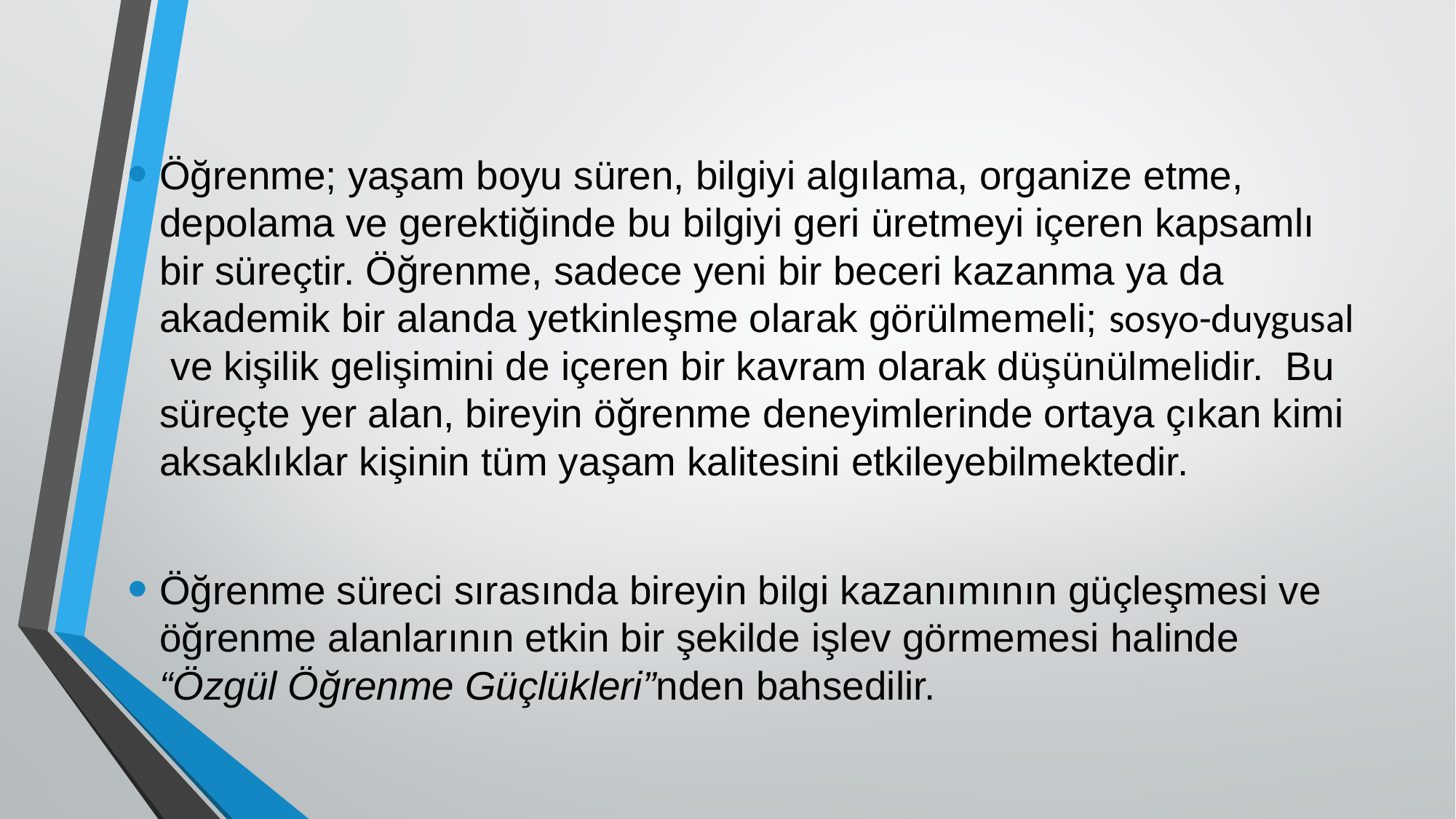

#
Öğrenme; yaşam boyu süren, bilgiyi algılama, organize etme, depolama ve gerektiğinde bu bilgiyi geri üretmeyi içeren kapsamlı bir süreçtir. Öğrenme, sadece yeni bir beceri kazanma ya da akademik bir alanda yetkinleşme olarak görülmemeli; sosyo-duygusal  ve kişilik gelişimini de içeren bir kavram olarak düşünülmelidir.  Bu süreçte yer alan, bireyin öğrenme deneyimlerinde ortaya çıkan kimi aksaklıklar kişinin tüm yaşam kalitesini etkileyebilmektedir.

Öğrenme süreci sırasında bireyin bilgi kazanımının güçleşmesi ve öğrenme alanlarının etkin bir şekilde işlev görmemesi halinde “Özgül Öğrenme Güçlükleri”nden bahsedilir.